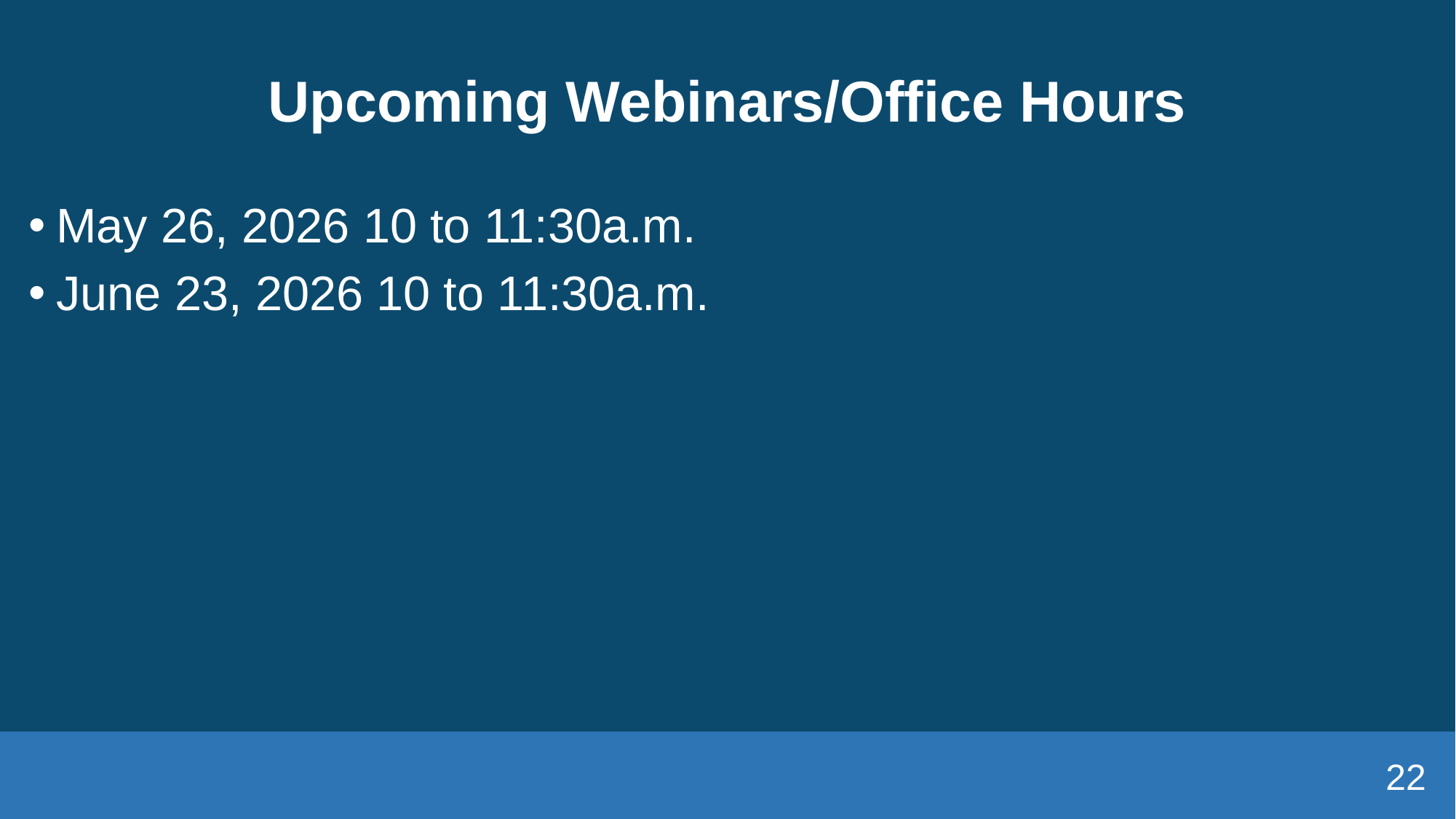

# Upcoming Webinars/Office Hours
May 26, 2026 10 to 11:30a.m.
June 23, 2026 10 to 11:30a.m.

22